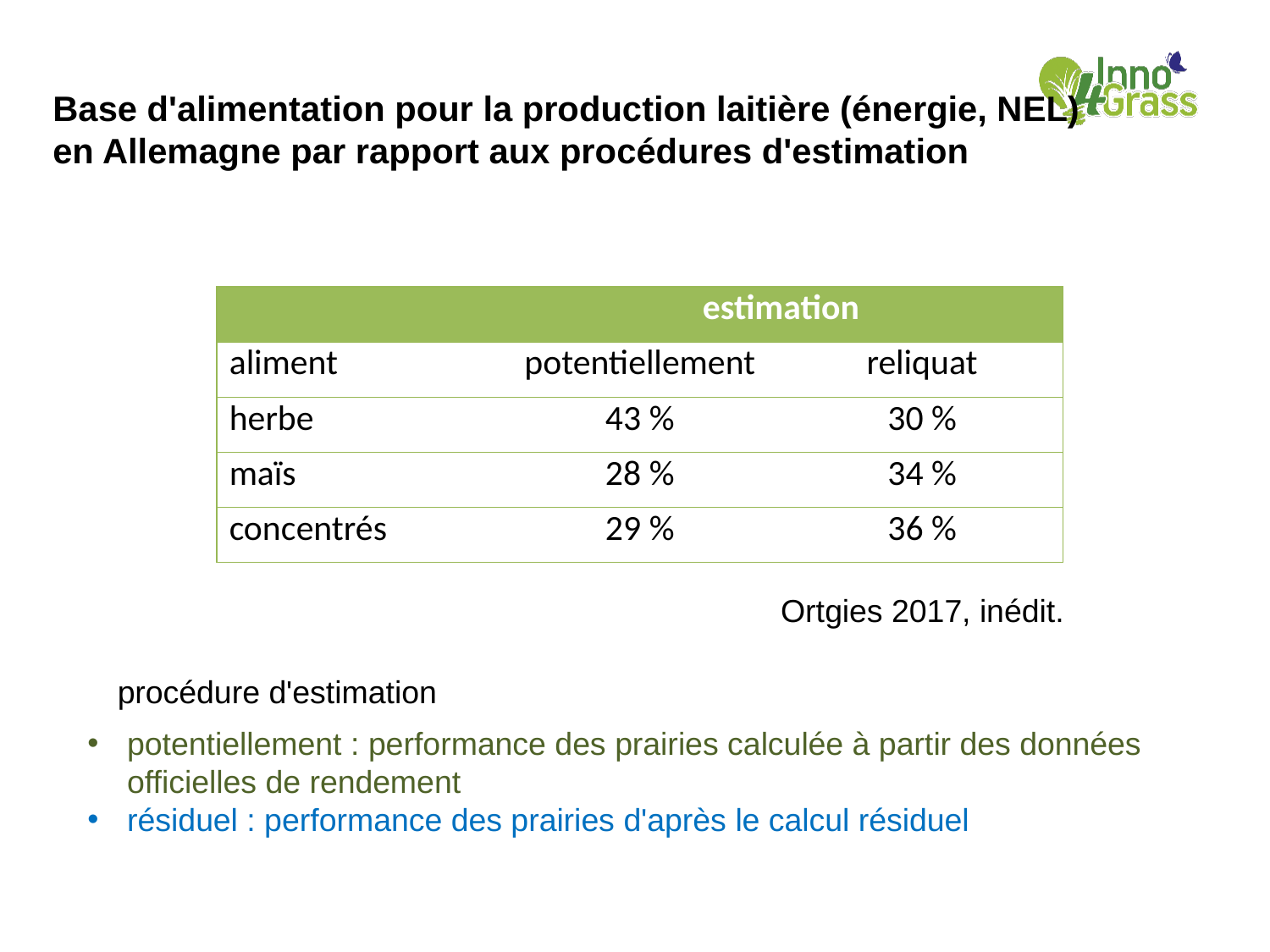

Base d'alimentation pour la production laitière (énergie, NEL) en Allemagne par rapport aux procédures d'estimation
|  | estimation |  |
| --- | --- | --- |
| aliment | potentiellement | reliquat |
| herbe | 43 % | 30 % |
| maïs | 28 % | 34 % |
| concentrés | 29 % | 36 % |
Ortgies 2017, inédit.
procédure d'estimation
potentiellement : performance des prairies calculée à partir des données officielles de rendement
résiduel : performance des prairies d'après le calcul résiduel